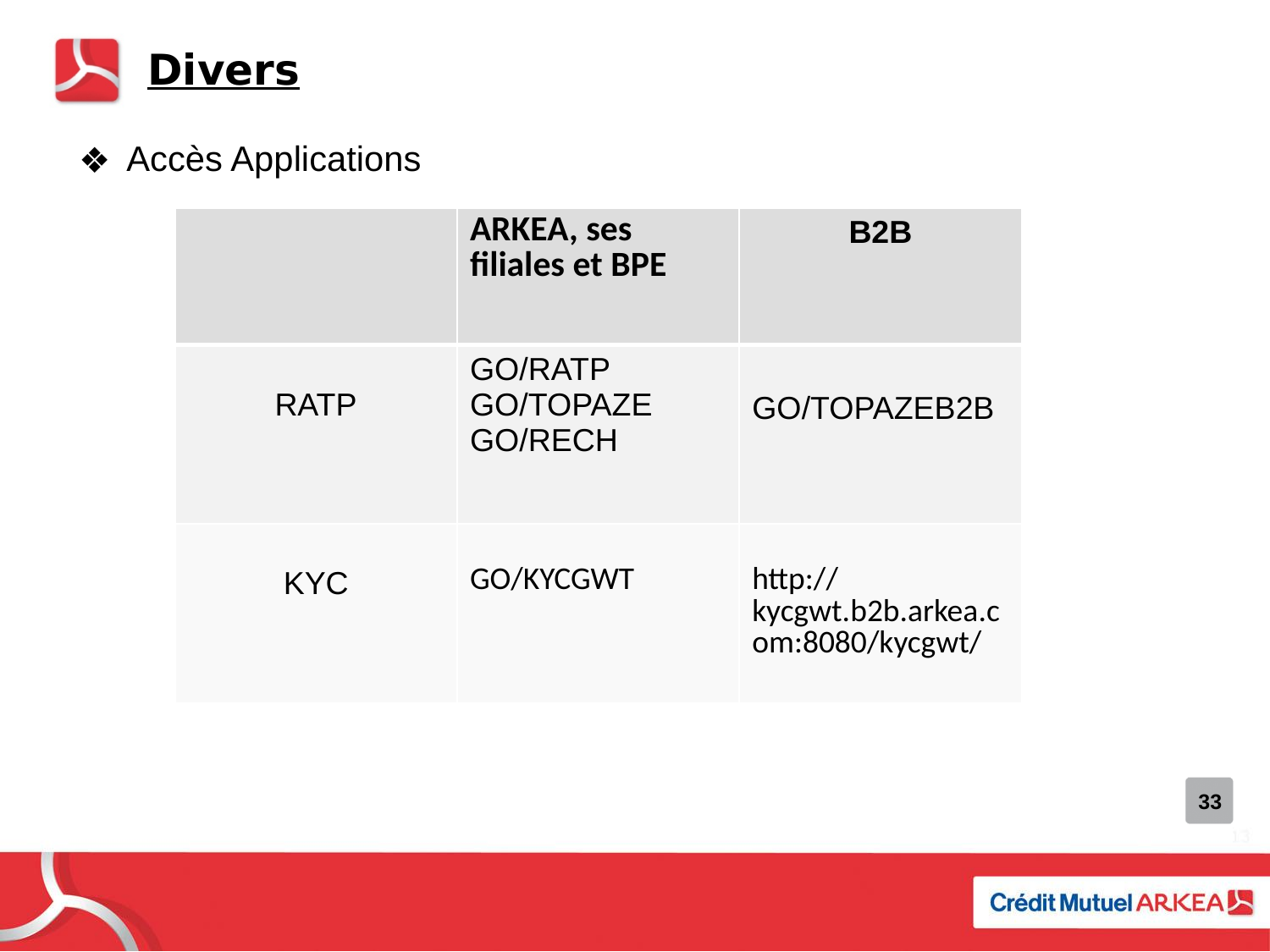

Divers

Accès Applications

|  | ARKEA, ses filiales et BPE | B2B |
| --- | --- | --- |
| RATP | GO/RATP GO/TOPAZE GO/RECH | GO/TOPAZEB2B |
| KYC | GO/KYCGWT | http://kycgwt.b2b.arkea.com:8080/kycgwt/ |
33